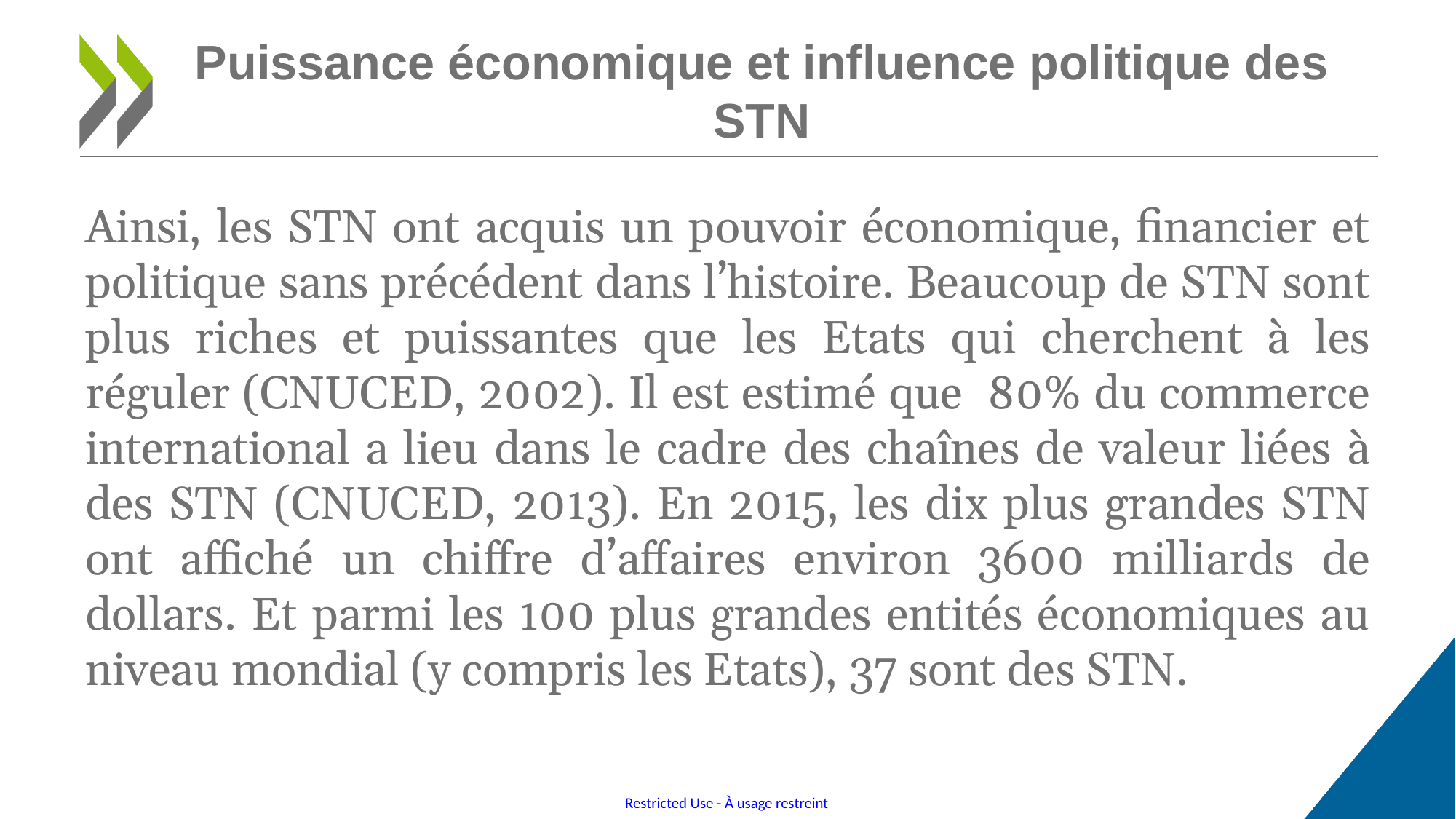

# Puissance économique et influence politique des STN
Ainsi, les STN ont acquis un pouvoir économique, financier et politique sans précédent dans l’histoire. Beaucoup de STN sont plus riches et puissantes que les Etats qui cherchent à les réguler (CNUCED, 2002). Il est estimé que  80% du commerce international a lieu dans le cadre des chaînes de valeur liées à des STN (CNUCED, 2013). En 2015, les dix plus grandes STN ont affiché un chiffre d’affaires environ 3600 milliards de dollars. Et parmi les 100 plus grandes entités économiques au niveau mondial (y compris les Etats), 37 sont des STN.